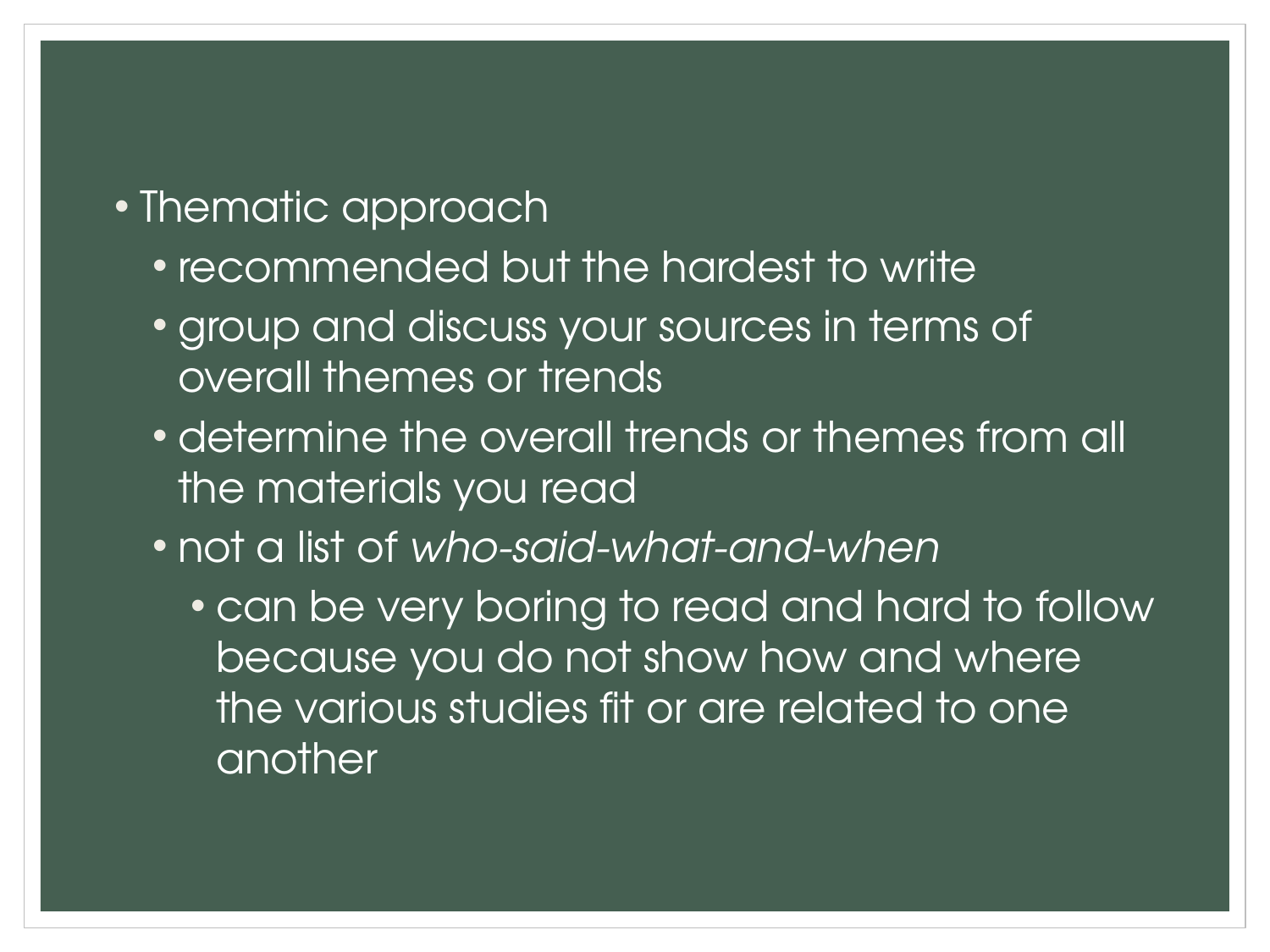

#
Thematic approach
recommended but the hardest to write
group and discuss your sources in terms of overall themes or trends
determine the overall trends or themes from all the materials you read
not a list of who-said-what-and-when
can be very boring to read and hard to follow because you do not show how and where the various studies fit or are related to one another